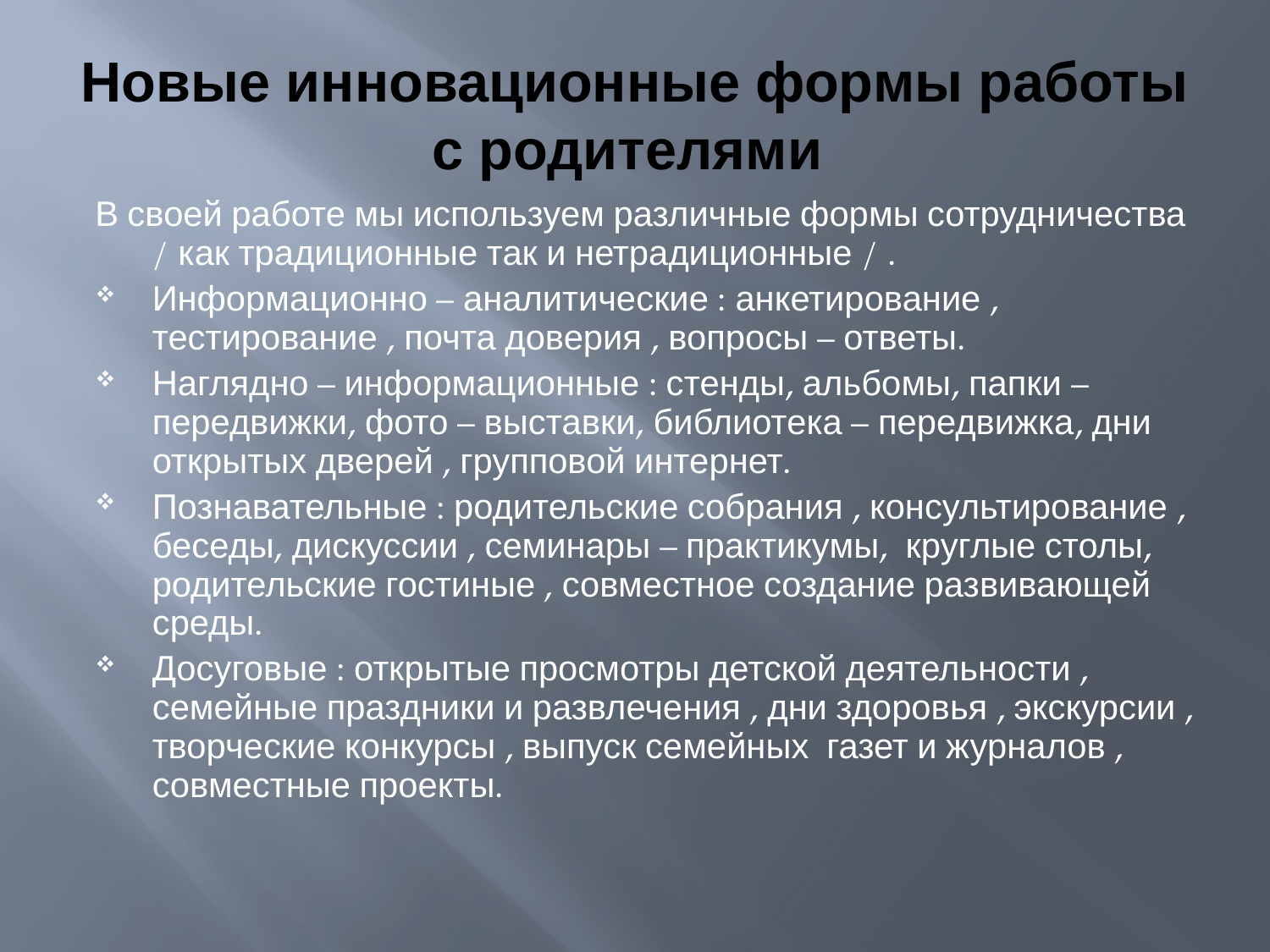

# Новые инновационные формы работы с родителями
В своей работе мы используем различные формы сотрудничества / как традиционные так и нетрадиционные / .
Информационно – аналитические : анкетирование , тестирование , почта доверия , вопросы – ответы.
Наглядно – информационные : стенды, альбомы, папки – передвижки, фото – выставки, библиотека – передвижка, дни открытых дверей , групповой интернет.
Познавательные : родительские собрания , консультирование , беседы, дискуссии , семинары – практикумы,  круглые столы, родительские гостиные , совместное создание развивающей среды.
Досуговые : открытые просмотры детской деятельности , семейные праздники и развлечения , дни здоровья , экскурсии , творческие конкурсы , выпуск семейных  газет и журналов , совместные проекты.